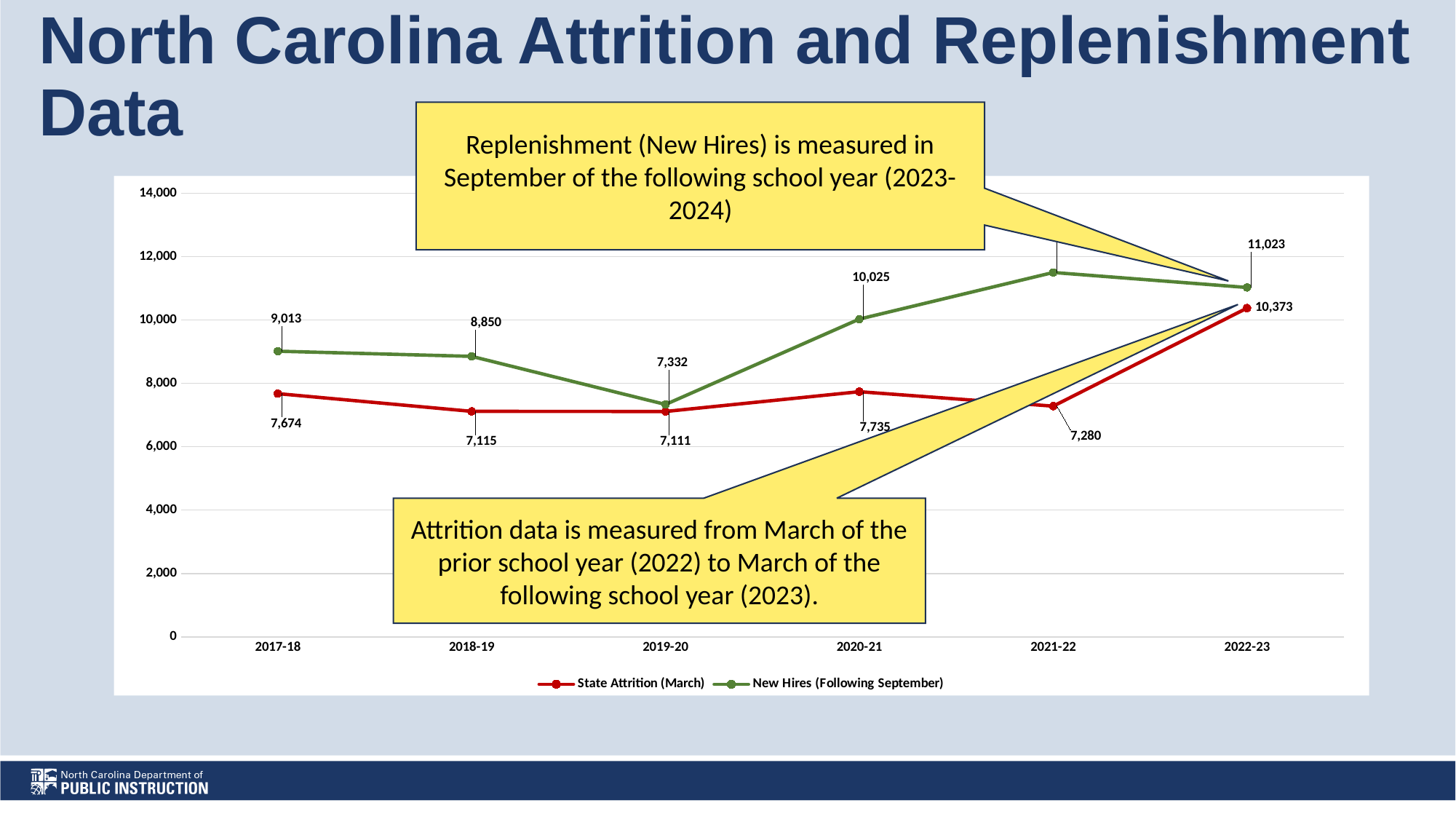

# North Carolina Attrition and Replenishment Data
Replenishment (New Hires) is measured in September of the following school year (2023-2024)

### Chart

| Category |  |  |
|---|---|---|
| 2017-18 | 7674.0 | 9013.0 |
| 2018-19 | 7115.0 | 8850.0 |
| 2019-20 | 7111.0 | 7332.0 |
| 2020-21 | 7735.0 | 10025.0 |
| 2021-22 | 7280.0 | 11496.0 |
| 2022-23 | 10373.0 | 11023.0 |
Attrition data is measured from March of the prior school year (2022) to March of the following school year (2023).